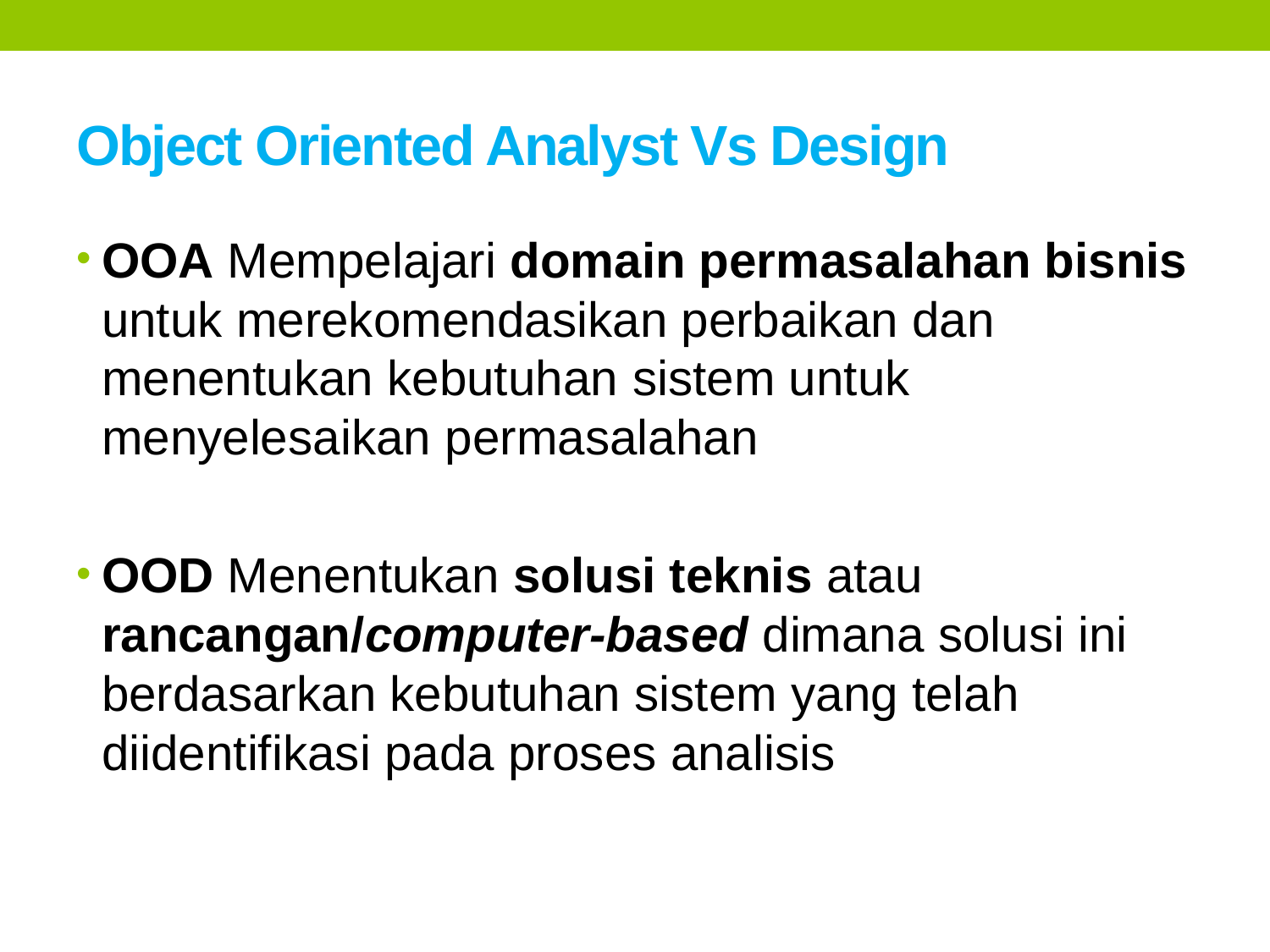

# Object Oriented Analyst Vs Design
OOA Mempelajari domain permasalahan bisnis untuk merekomendasikan perbaikan dan menentukan kebutuhan sistem untuk menyelesaikan permasalahan

OOD Menentukan solusi teknis atau rancangan/computer-based dimana solusi ini berdasarkan kebutuhan sistem yang telah diidentifikasi pada proses analisis